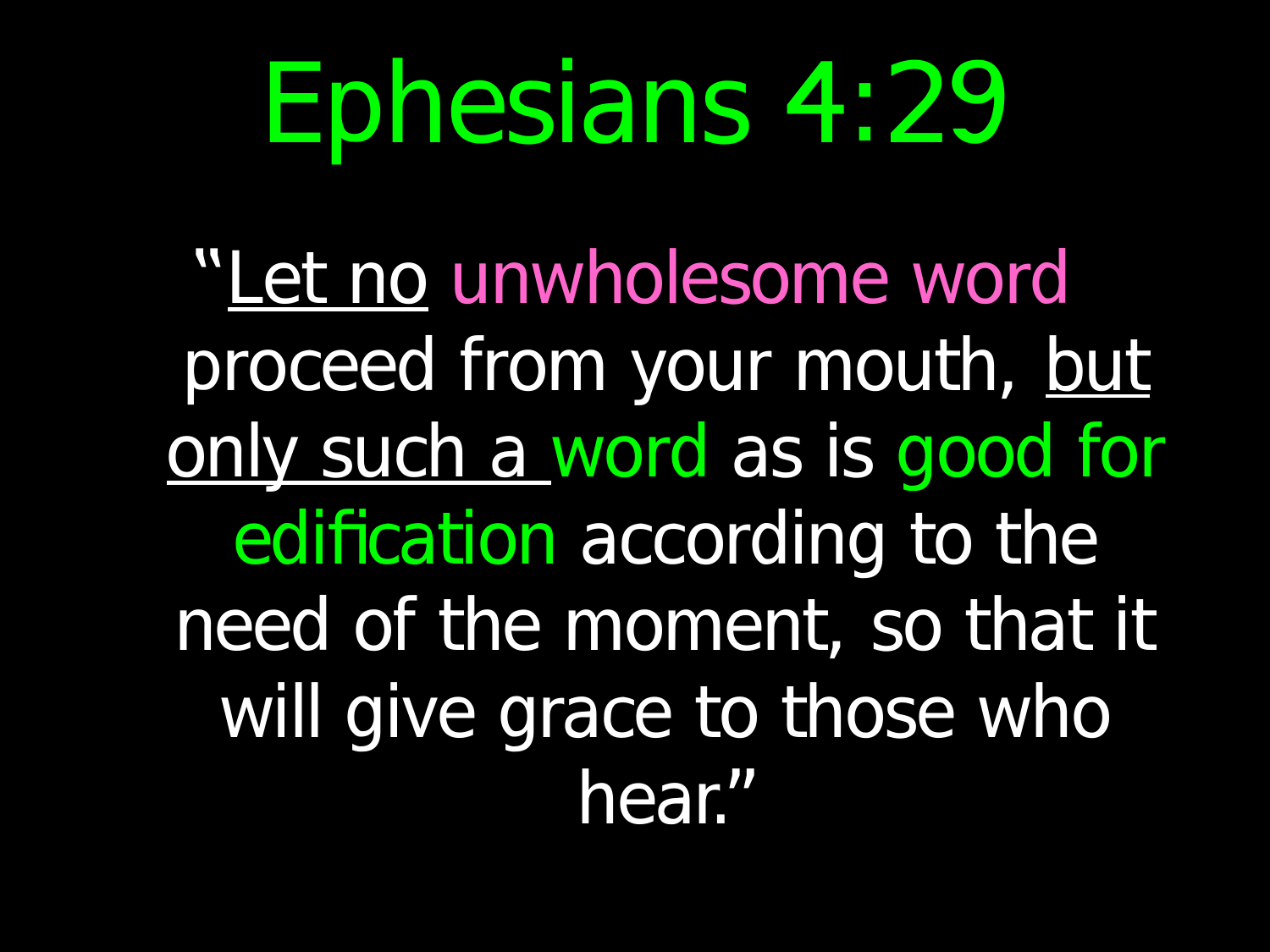

# Ephesians 4:29
“Let no unwholesome word proceed from your mouth, but only such a word as is good for edification according to the need of the moment, so that it will give grace to those who hear.”